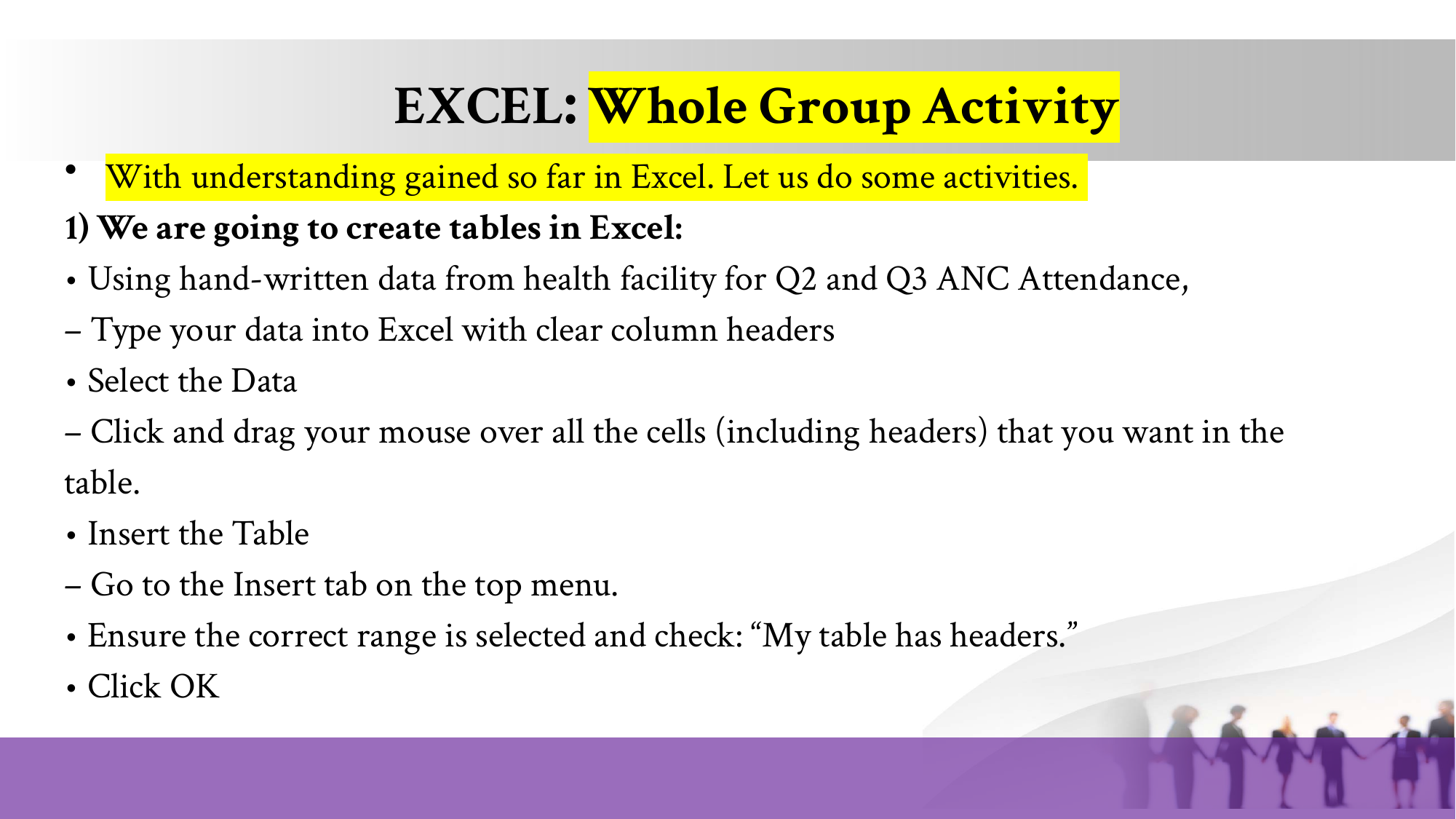

# EXCEL: Whole Group Activity
With understanding gained so far in Excel. Let us do some activities.
1) We are going to create tables in Excel:
• Using hand-written data from health facility for Q2 and Q3 ANC Attendance,
– Type your data into Excel with clear column headers
• Select the Data
– Click and drag your mouse over all the cells (including headers) that you want in the
table.
• Insert the Table
– Go to the Insert tab on the top menu.
• Ensure the correct range is selected and check: “My table has headers.”
• Click OK
134